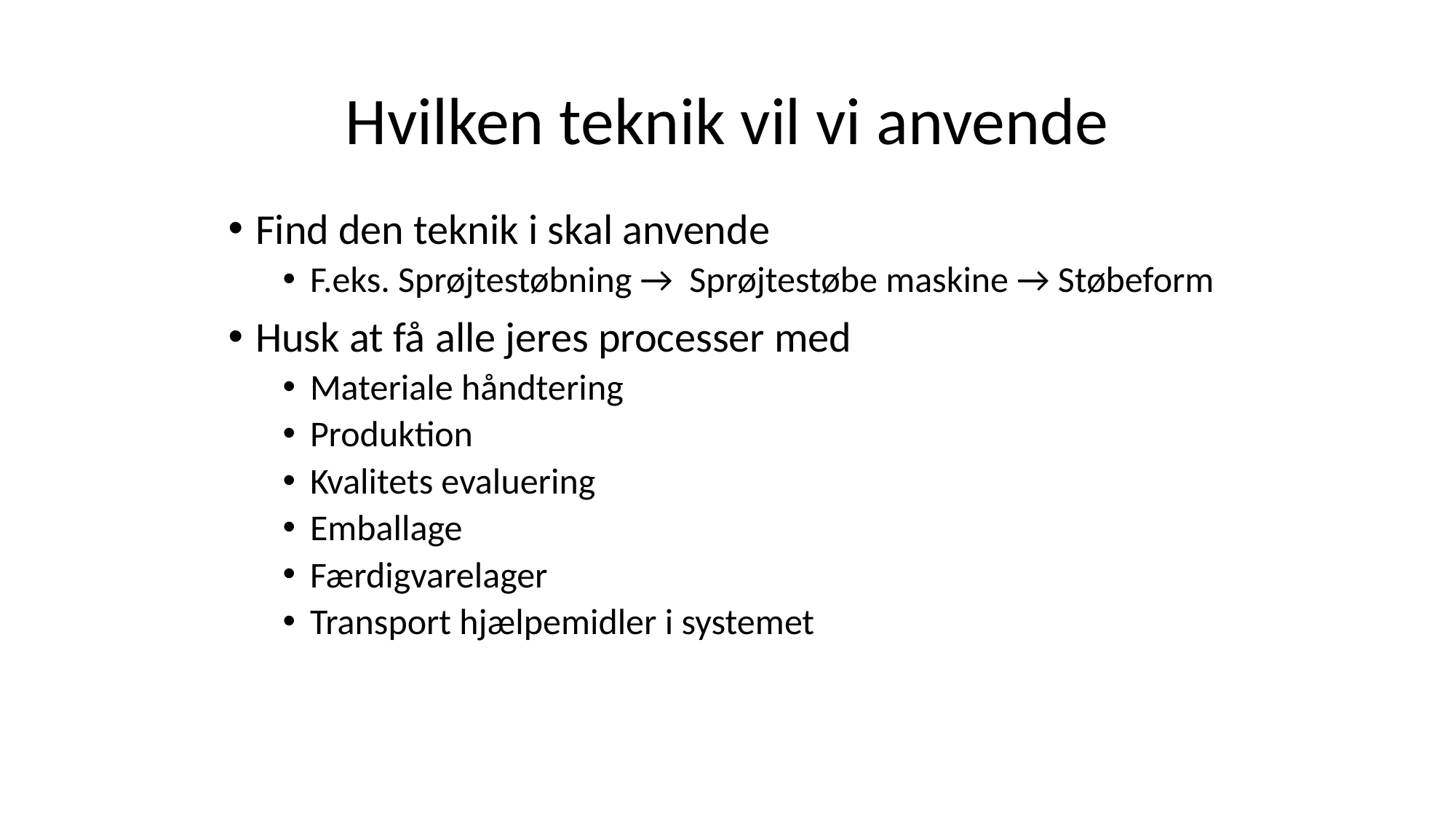

# Hvilken teknik vil vi anvende
Find den teknik i skal anvende
F.eks. Sprøjtestøbning →  Sprøjtestøbe maskine → Støbeform
Husk at få alle jeres processer med
Materiale håndtering
Produktion
Kvalitets evaluering
Emballage
Færdigvarelager
Transport hjælpemidler i systemet